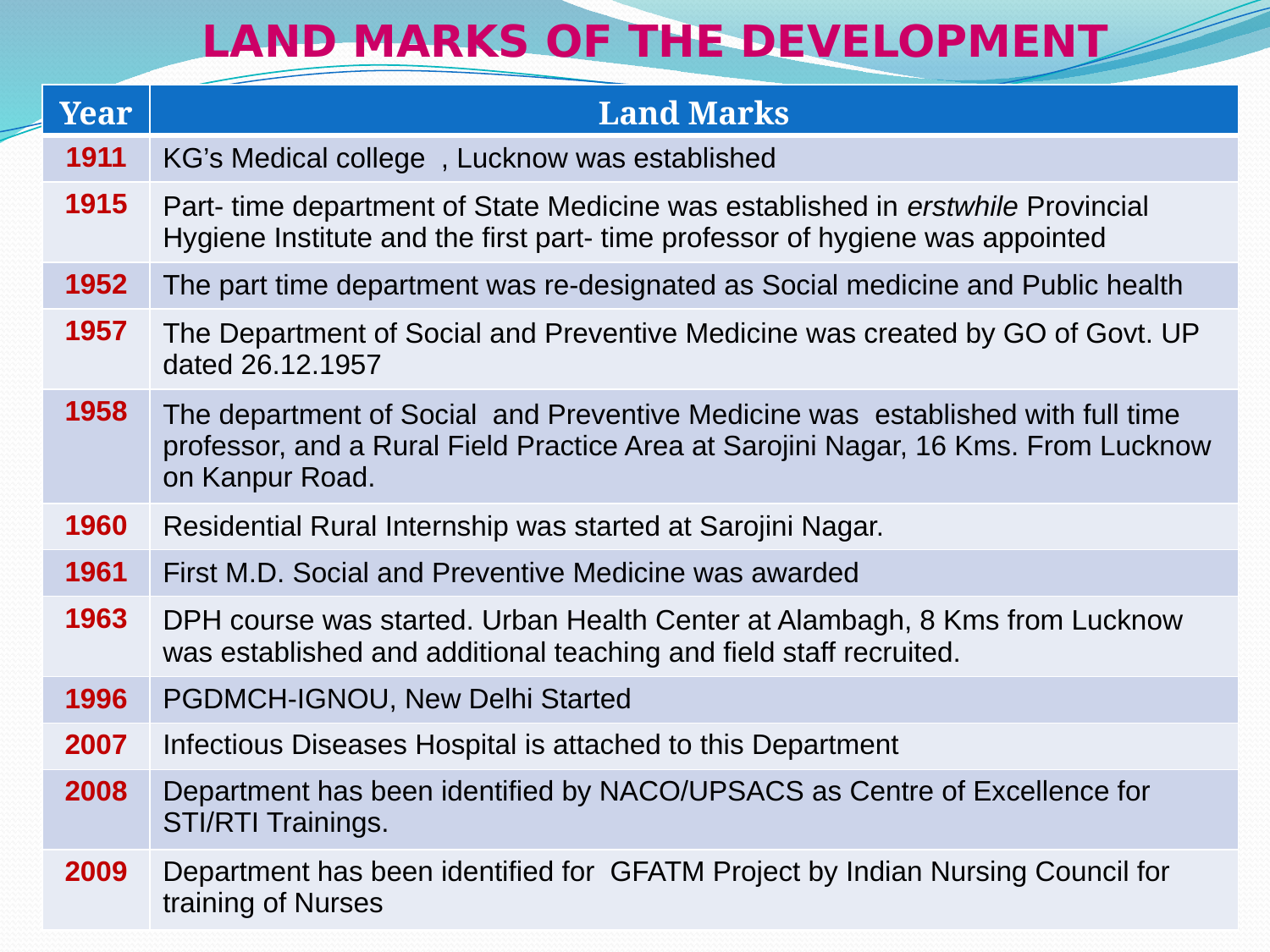

LAND MARKS OF THE DEVELOPMENT
| Year | Land Marks |
| --- | --- |
| 1911 | KG’s Medical college , Lucknow was established |
| 1915 | Part- time department of State Medicine was established in erstwhile Provincial Hygiene Institute and the first part- time professor of hygiene was appointed |
| 1952 | The part time department was re-designated as Social medicine and Public health |
| 1957 | The Department of Social and Preventive Medicine was created by GO of Govt. UP dated 26.12.1957 |
| 1958 | The department of Social and Preventive Medicine was established with full time professor, and a Rural Field Practice Area at Sarojini Nagar, 16 Kms. From Lucknow on Kanpur Road. |
| 1960 | Residential Rural Internship was started at Sarojini Nagar. |
| 1961 | First M.D. Social and Preventive Medicine was awarded |
| 1963 | DPH course was started. Urban Health Center at Alambagh, 8 Kms from Lucknow was established and additional teaching and field staff recruited. |
| 1996 | PGDMCH-IGNOU, New Delhi Started |
| 2007 | Infectious Diseases Hospital is attached to this Department |
| 2008 | Department has been identified by NACO/UPSACS as Centre of Excellence for STI/RTI Trainings. |
| 2009 | Department has been identified for GFATM Project by Indian Nursing Council for training of Nurses |